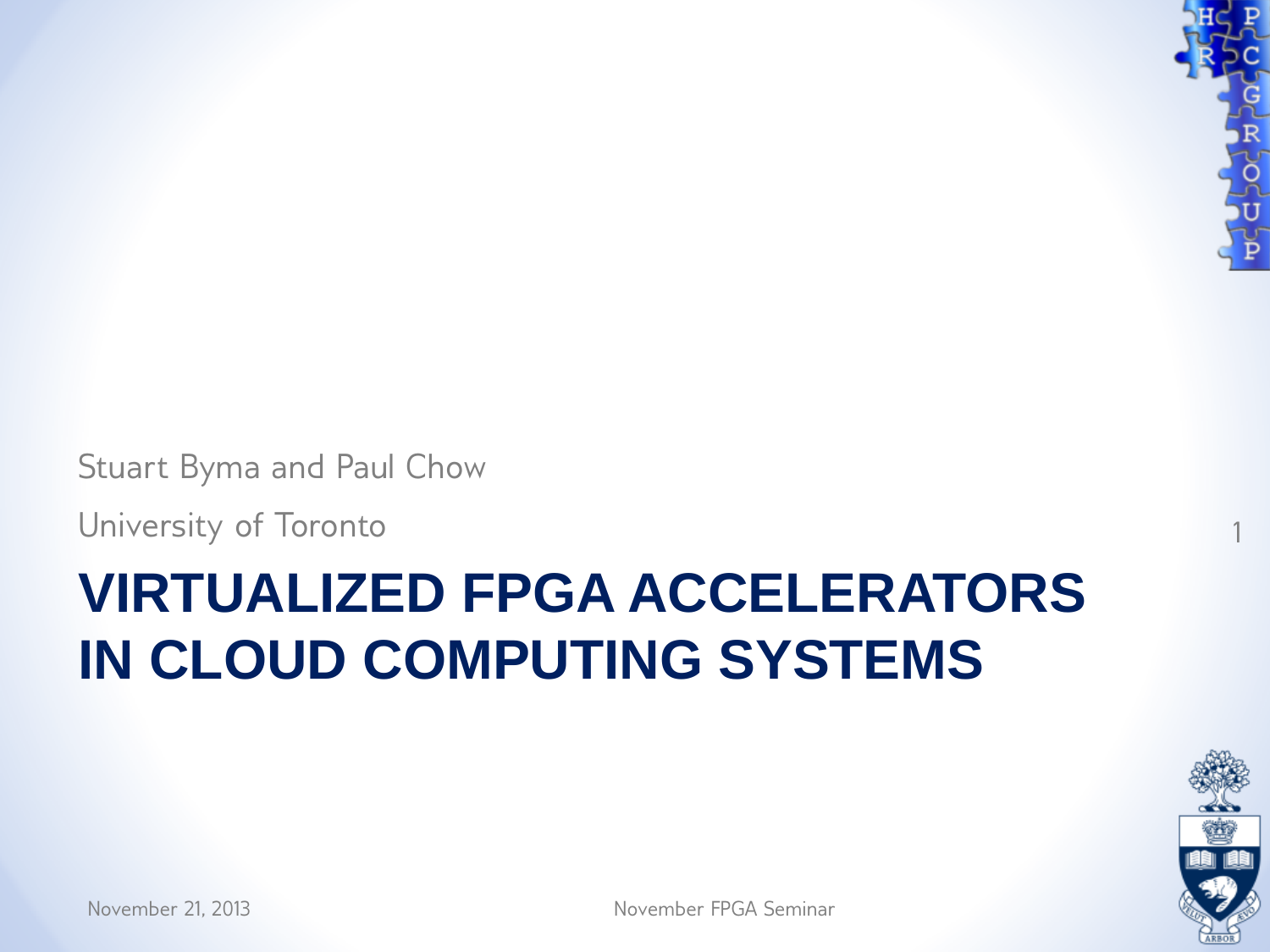

Stuart Byma and Paul Chow
University of Toronto
1
# Virtualized FPGA accelerators in Cloud Computing Systems
November 21, 2013
November FPGA Seminar